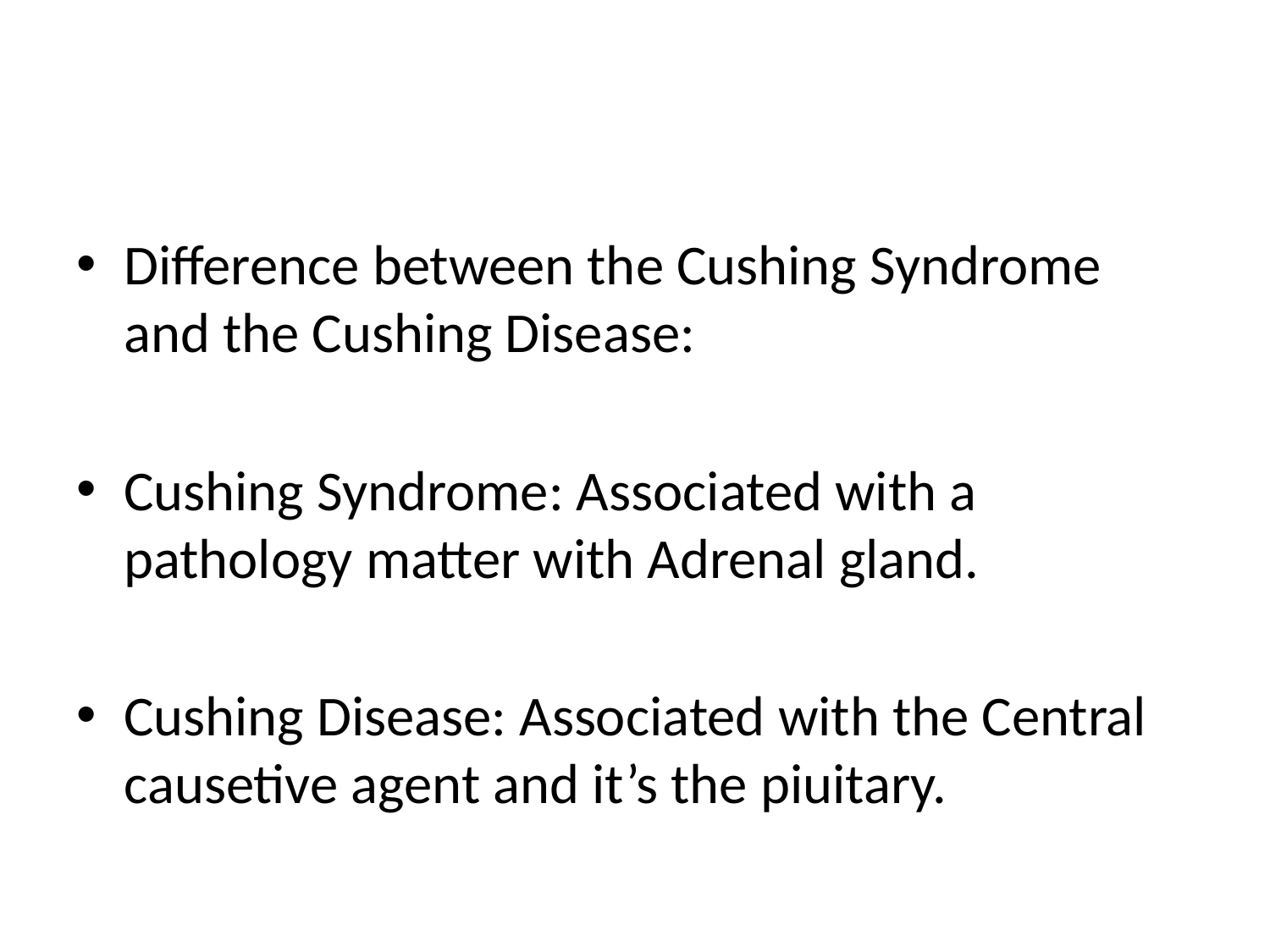

Difference between the Cushing Syndrome and the Cushing Disease:

Cushing Syndrome: Associated with a pathology matter with Adrenal gland.

Cushing Disease: Associated with the Central causetive agent and it’s the piuitary.